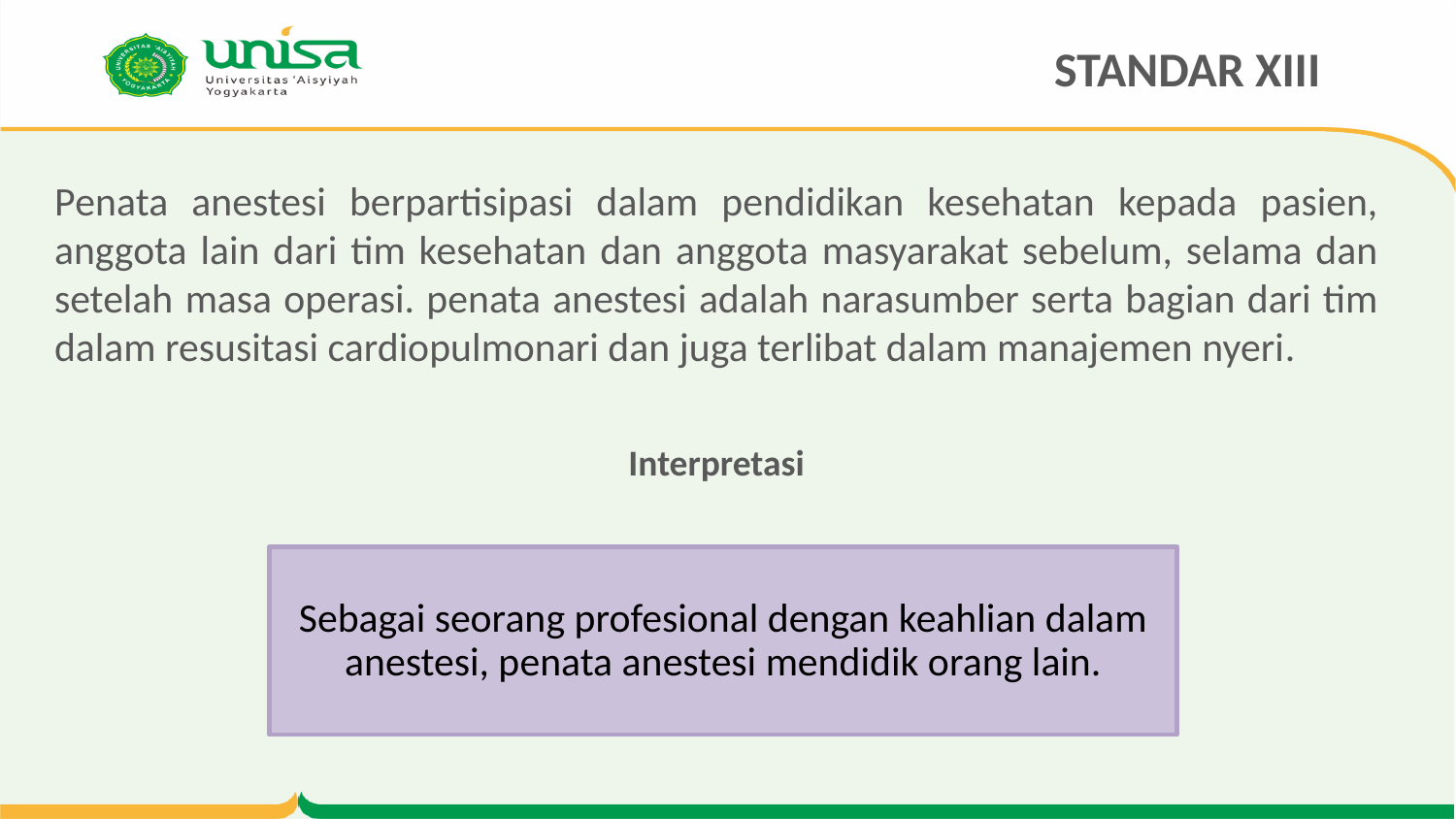

STANDAR XIII
# Penata anestesi berpartisipasi dalam pendidikan kesehatan kepada pasien, anggota lain dari tim kesehatan dan anggota masyarakat sebelum, selama dan setelah masa operasi. penata anestesi adalah narasumber serta bagian dari tim dalam resusitasi cardiopulmonari dan juga terlibat dalam manajemen nyeri.
Interpretasi
Sebagai seorang profesional dengan keahlian dalam anestesi, penata anestesi mendidik orang lain.